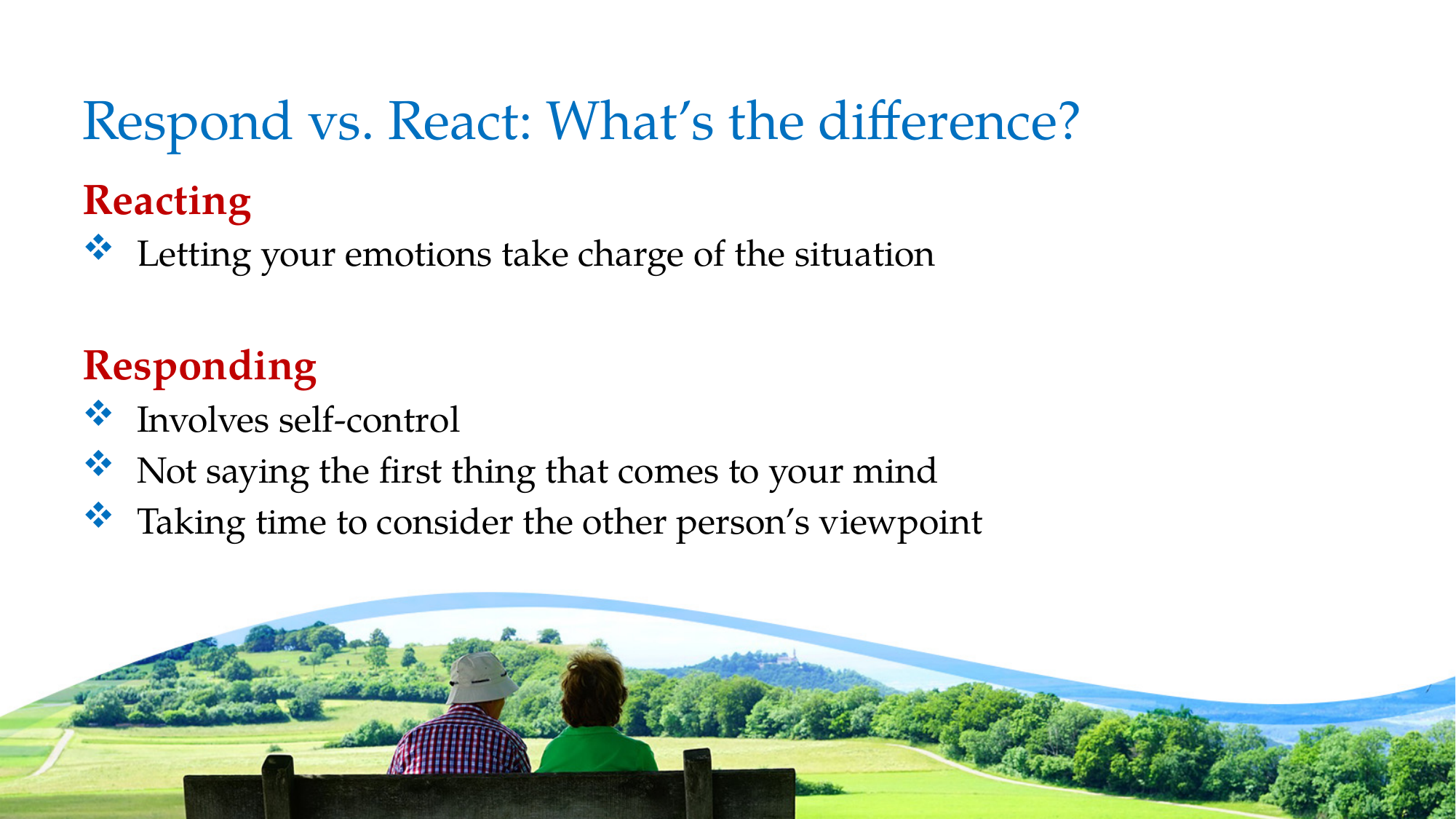

# Respond vs. React: What’s the difference?
Reacting
Letting your emotions take charge of the situation

Responding
Involves self-control
Not saying the first thing that comes to your mind
Taking time to consider the other person’s viewpoint